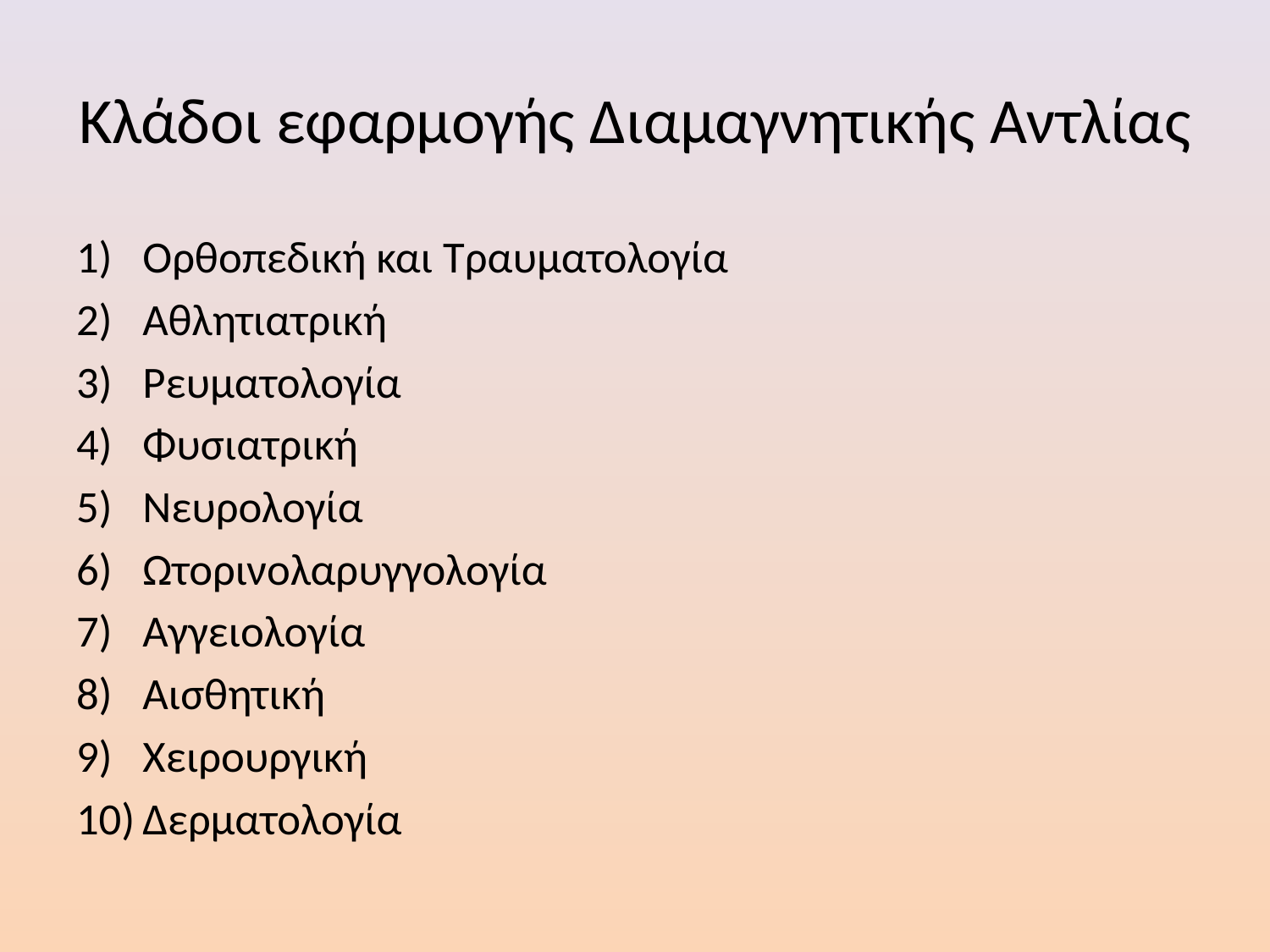

# Κλάδοι εφαρμογής Διαμαγνητικής Αντλίας
Ορθοπεδική και Τραυματολογία
Αθλητιατρική
Ρευματολογία
Φυσιατρική
Νευρολογία
Ωτορινολαρυγγολογία
Αγγειολογία
Αισθητική
Χειρουργική
Δερματολογία